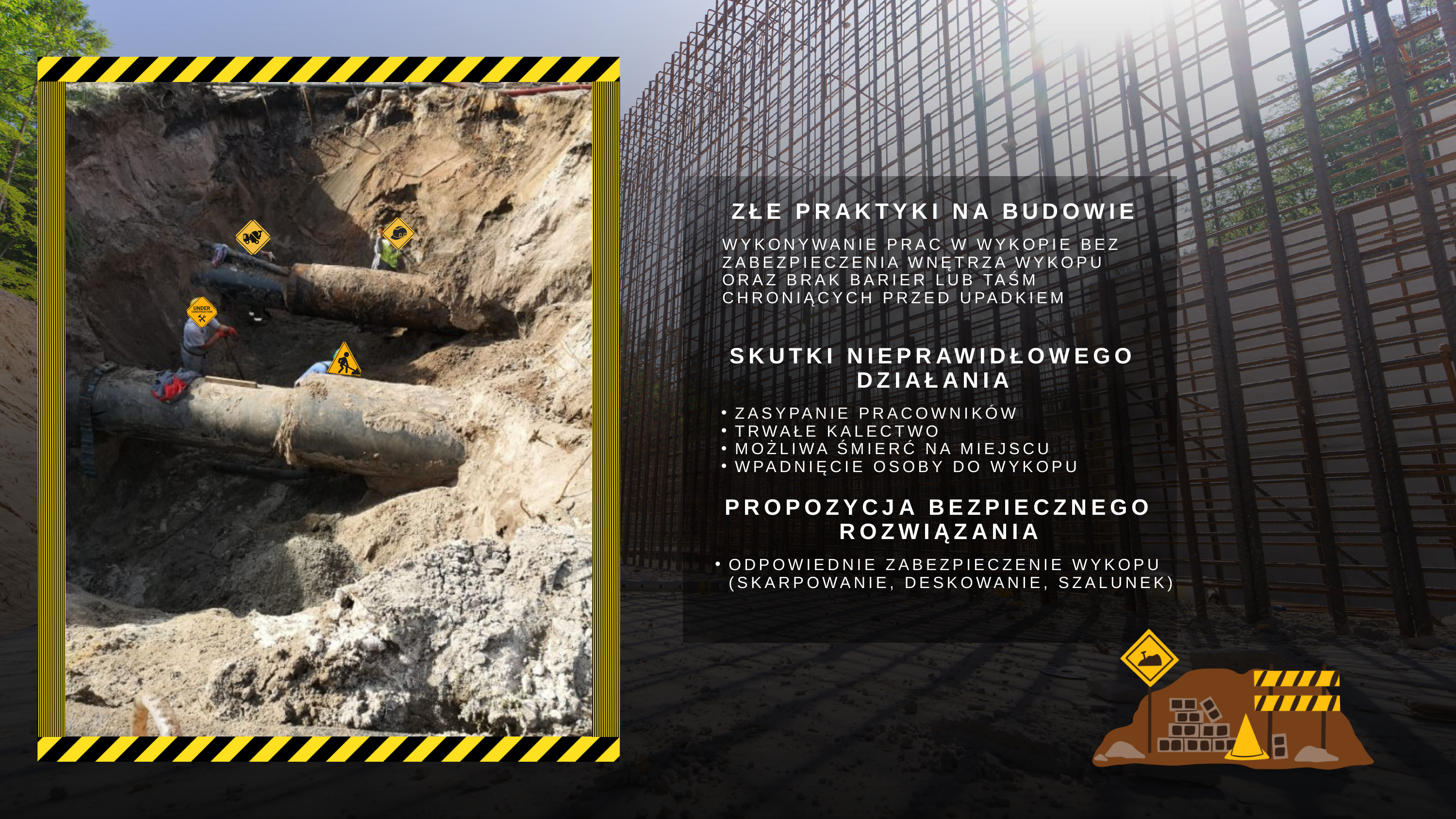

ZŁE PRAKTYKI NA BUDOWIE
WYKONYWANIE PRAC W WYKOPIE BEZ ZABEZPIECZENIA WNĘTRZA WYKOPU ORAZ BRAK BARIER LUB TAŚM CHRONIĄCYCH PRZED UPADKIEM

SKUTKI NIEPRAWIDŁOWEGO DZIAŁANIA
ZASYPANIE PRACOWNIKÓW
TRWAŁE KALECTWO
MOŻLIWA ŚMIERĆ NA MIEJSCU
WPADNIĘCIE OSOBY DO WYKOPU

PROPOZYCJA BEZPIECZNEGO ROZWIĄZANIA
ODPOWIEDNIE ZABEZPIECZENIE WYKOPU (SKARPOWANIE, DESKOWANIE, SZALUNEK)